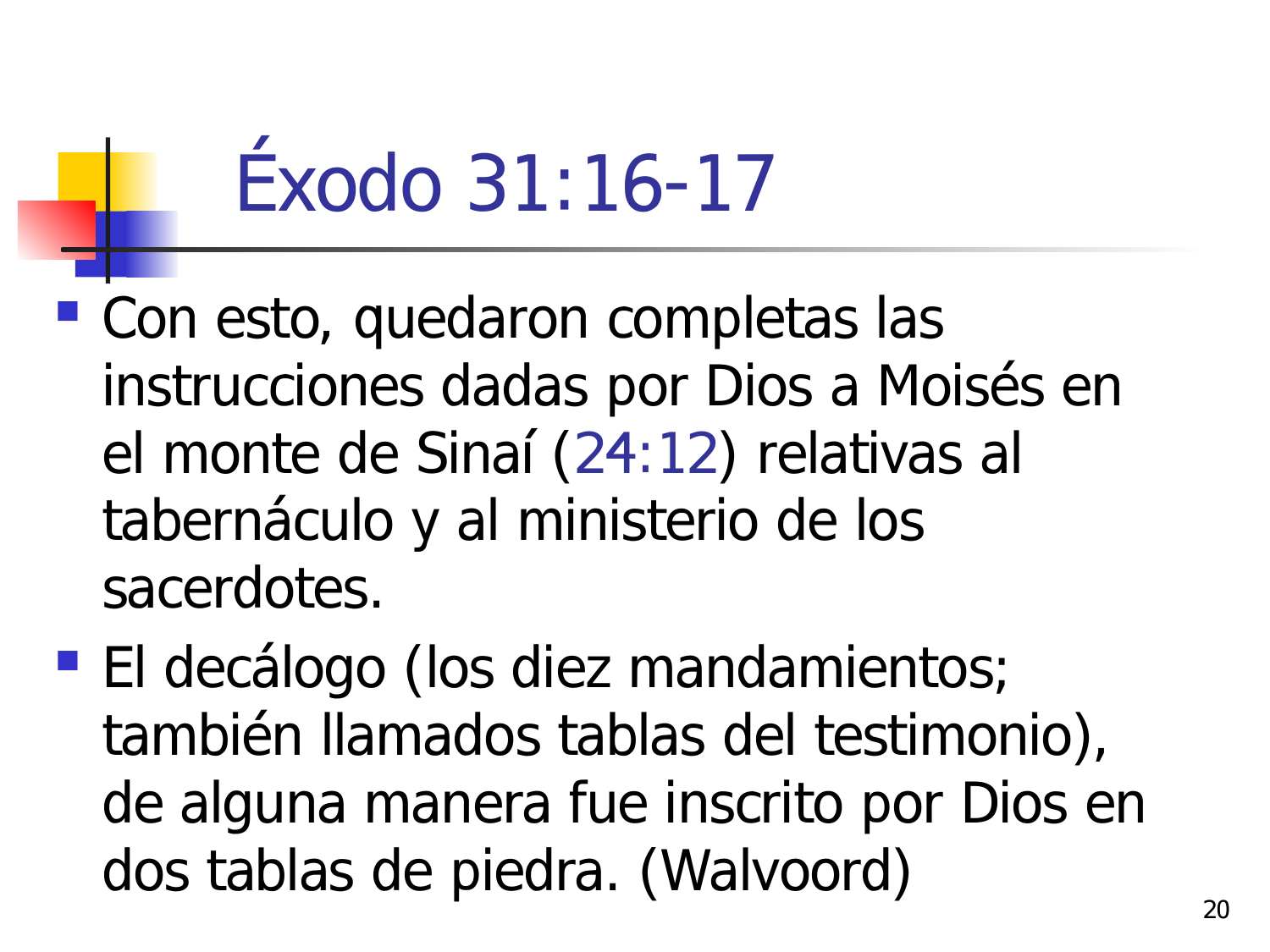

# Éxodo 31:16-17
Con esto, quedaron completas las instrucciones dadas por Dios a Moisés en el monte de Sinaí (24:12) relativas al tabernáculo y al ministerio de los sacerdotes.
El decálogo (los diez mandamientos; también llamados tablas del testimonio), de alguna manera fue inscrito por Dios en dos tablas de piedra. (Walvoord)
20